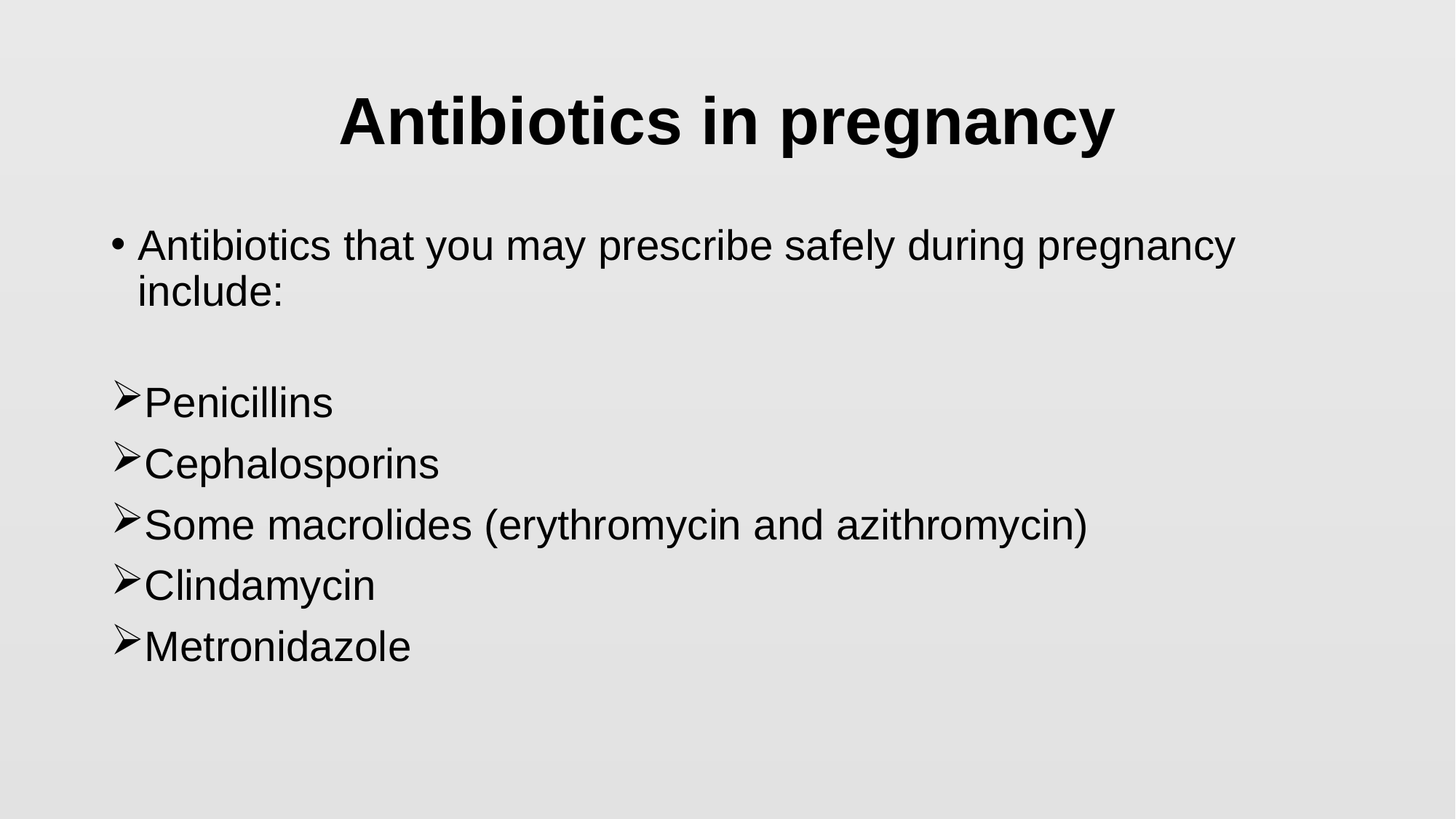

# Antibiotics in pregnancy
Antibiotics that you may prescribe safely during pregnancy include:
Penicillins
Cephalosporins
Some macrolides (erythromycin and azithromycin)
Clindamycin
Metronidazole